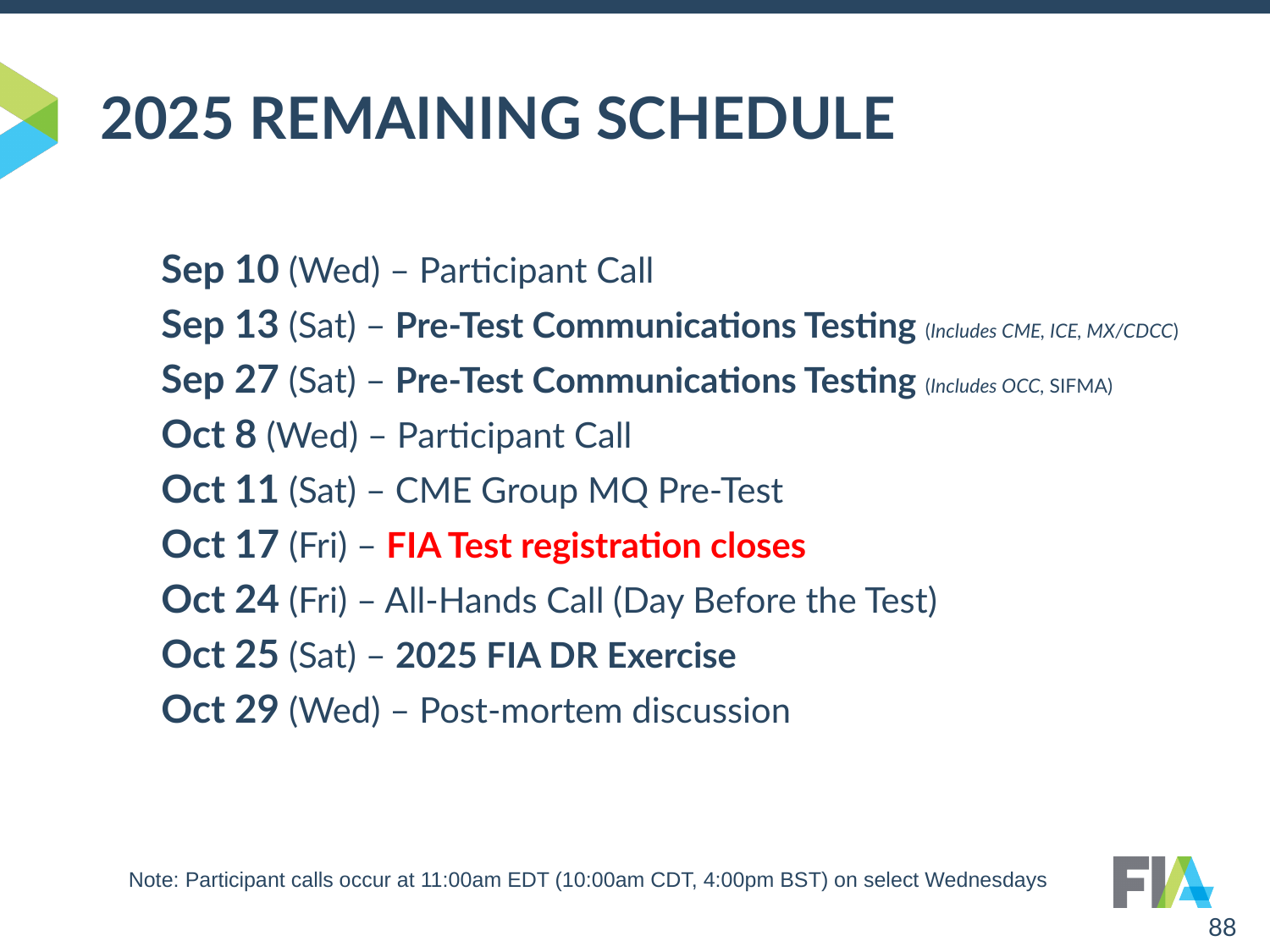

# 2025 REMAINING SCHEDULE
    Sep 10 (Wed) – Participant Call
    Sep 13 (Sat) – Pre-Test Communications Testing (Includes CME, ICE, MX/CDCC)
    Sep 27 (Sat) – Pre-Test Communications Testing (Includes OCC, SIFMA)
    Oct 8 (Wed) – Participant Call
    Oct 11 (Sat) – CME Group MQ Pre-Test
    Oct 17 (Fri) – FIA Test registration closes
    Oct 24 (Fri) – All-Hands Call (Day Before the Test)
    Oct 25 (Sat) – 2025 FIA DR Exercise
    Oct 29 (Wed) – Post-mortem discussion
Note: Participant calls occur at 11:00am EDT (10:00am CDT, 4:00pm BST) on select Wednesdays